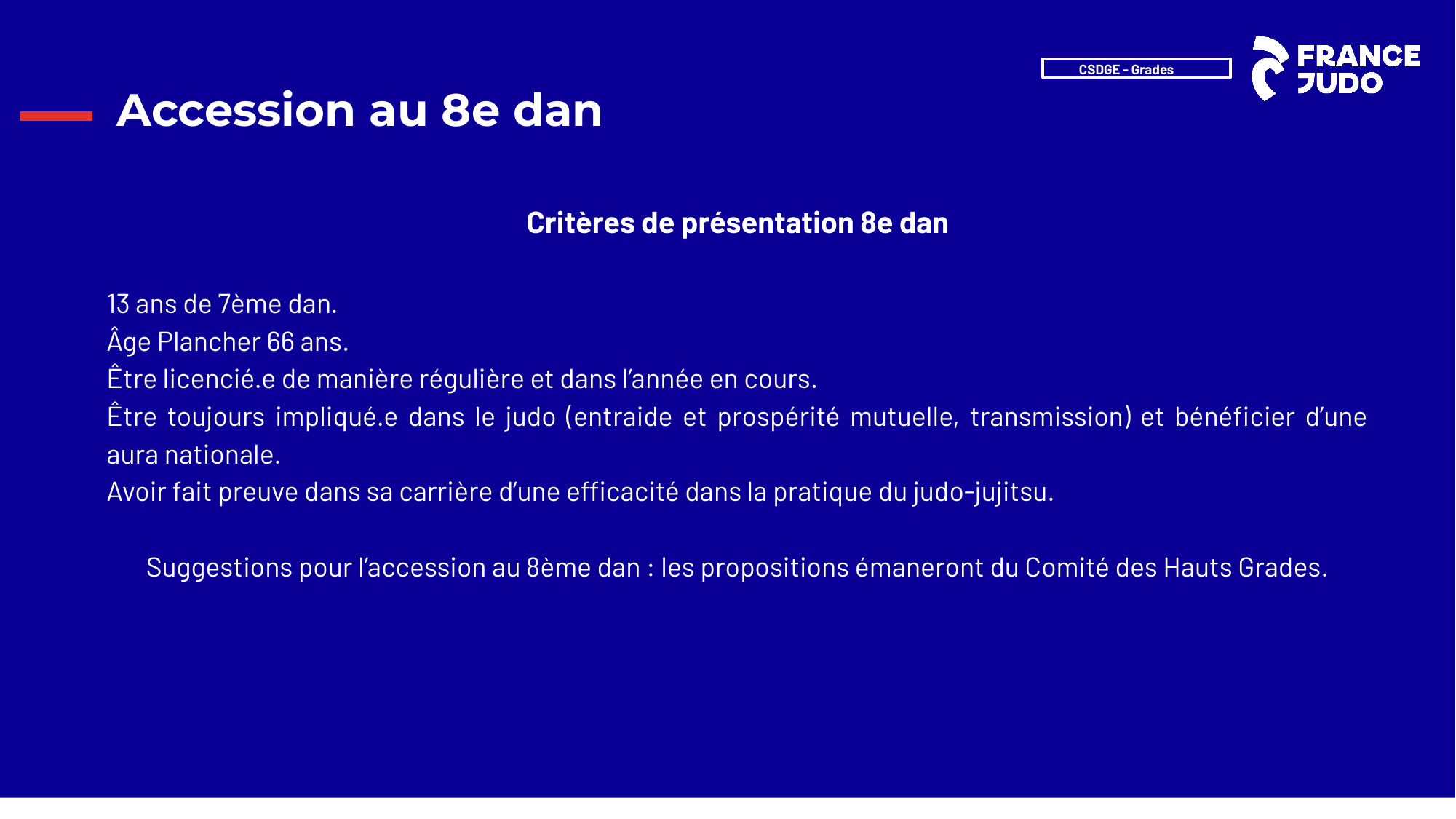

# Accession au 8e dan
Critères de présentation 8e dan

13 ans de 7ème dan.
Âge Plancher 66 ans.
Être licencié.e de manière régulière et dans l’année en cours.
Être toujours impliqué.e dans le judo (entraide et prospérité mutuelle, transmission) et bénéficier d’une aura nationale.
Avoir fait preuve dans sa carrière d’une efficacité dans la pratique du judo-jujitsu.

Suggestions pour l’accession au 8ème dan : les propositions émaneront du Comité des Hauts Grades.